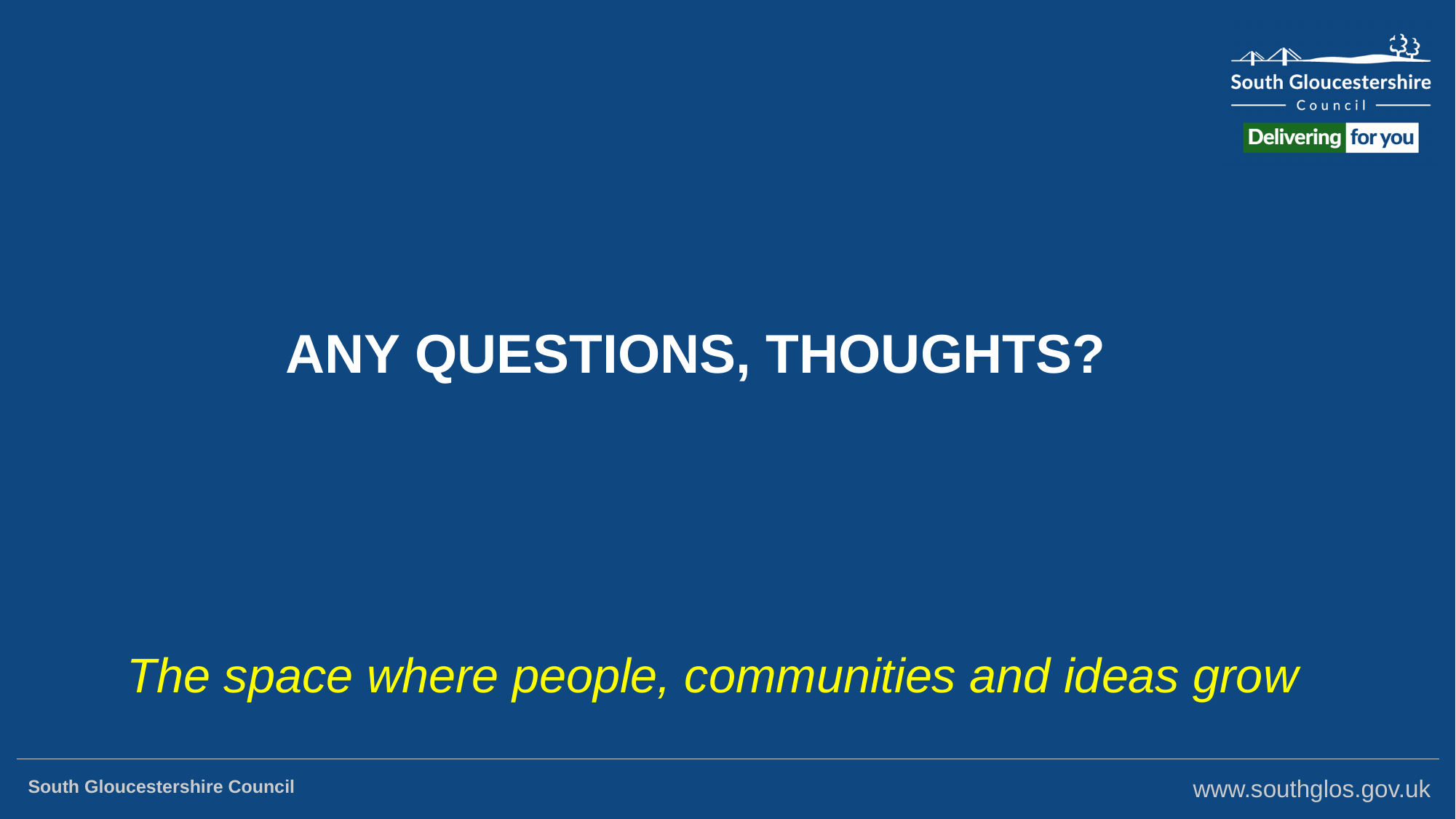

#

ANY QUESTIONS, THOUGHTS?
The space where people, communities and ideas grow
South Gloucestershire Council